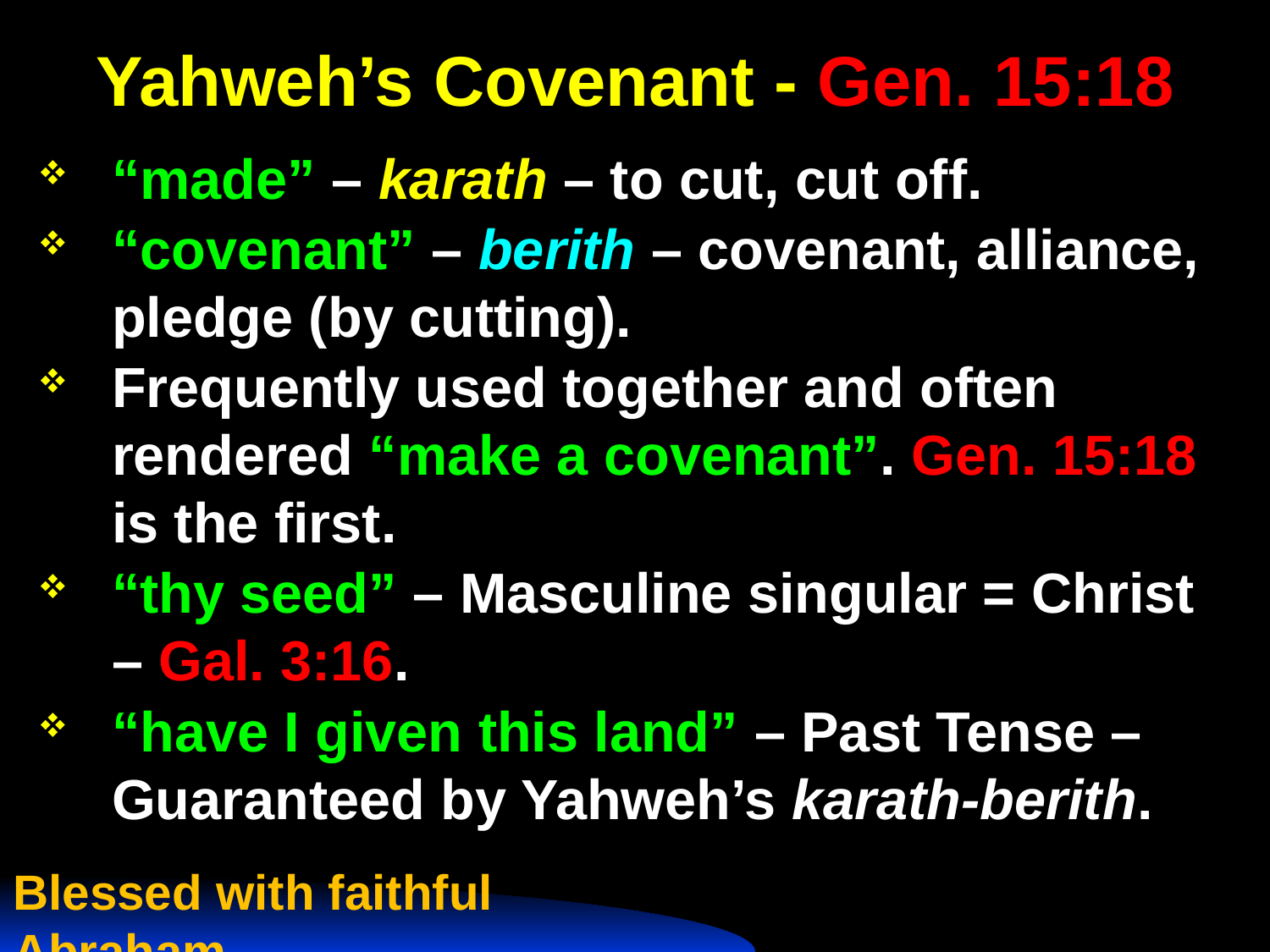

# Yahweh’s Covenant - Gen. 15:18
“made” – karath – to cut, cut off.
“covenant” – berith – covenant, alliance, pledge (by cutting).
Frequently used together and often rendered “make a covenant”. Gen. 15:18 is the first.
“thy seed” – Masculine singular = Christ – Gal. 3:16.
“have I given this land” – Past Tense – Guaranteed by Yahweh’s karath-berith.
Blessed with faithful Abraham